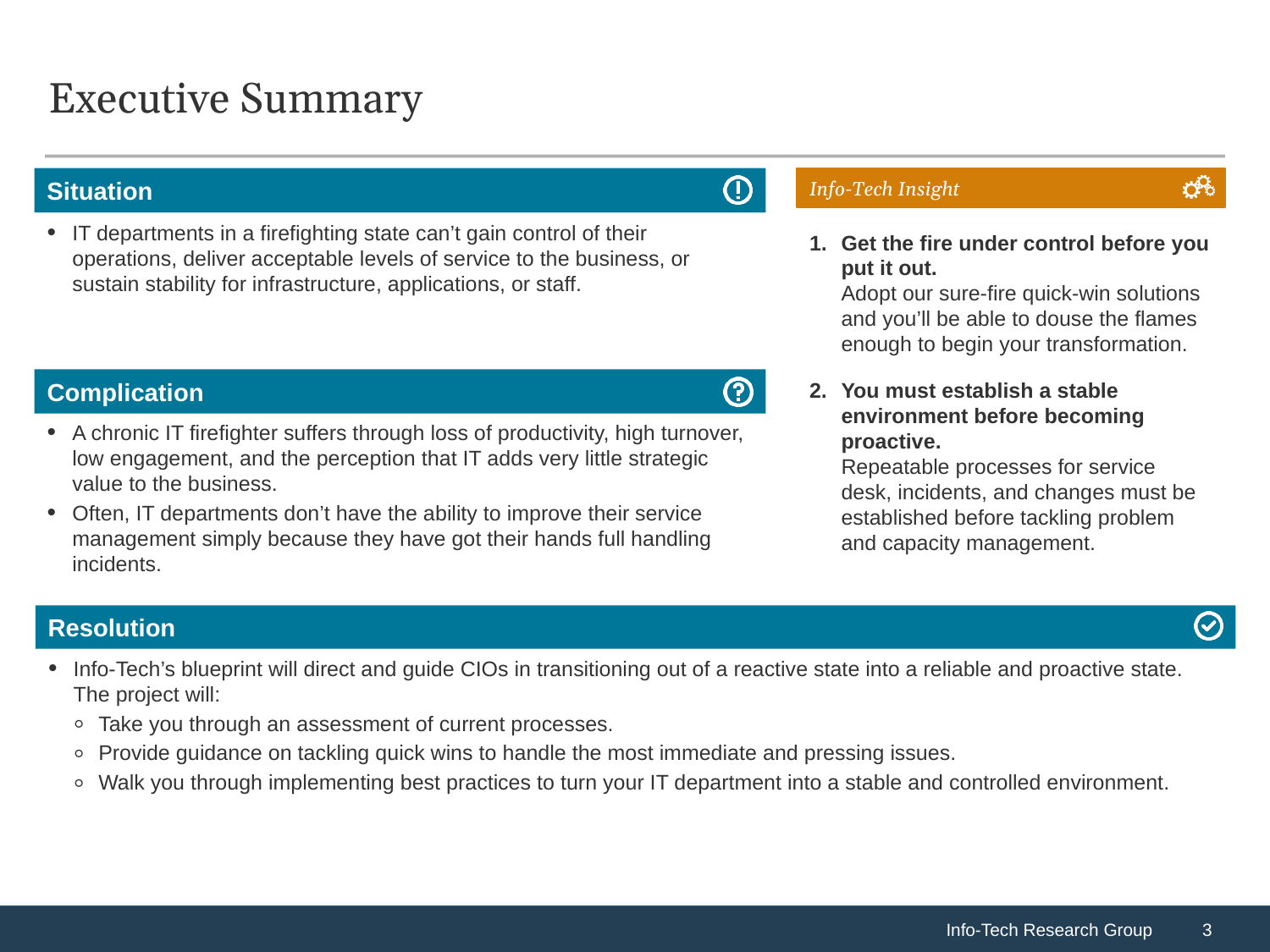

# Executive Summary
Get the fire under control before you put it out.
Adopt our sure-fire quick-win solutions and you’ll be able to douse the flames enough to begin your transformation.
You must establish a stable environment before becoming proactive.
Repeatable processes for service desk, incidents, and changes must be established before tackling problem and capacity management.
IT departments in a firefighting state can’t gain control of their operations, deliver acceptable levels of service to the business, or sustain stability for infrastructure, applications, or staff.

A chronic IT firefighter suffers through loss of productivity, high turnover, low engagement, and the perception that IT adds very little strategic value to the business.
Often, IT departments don’t have the ability to improve their service management simply because they have got their hands full handling incidents.

Info-Tech’s blueprint will direct and guide CIOs in transitioning out of a reactive state into a reliable and proactive state. The project will:
Take you through an assessment of current processes.
Provide guidance on tackling quick wins to handle the most immediate and pressing issues.
Walk you through implementing best practices to turn your IT department into a stable and controlled environment.